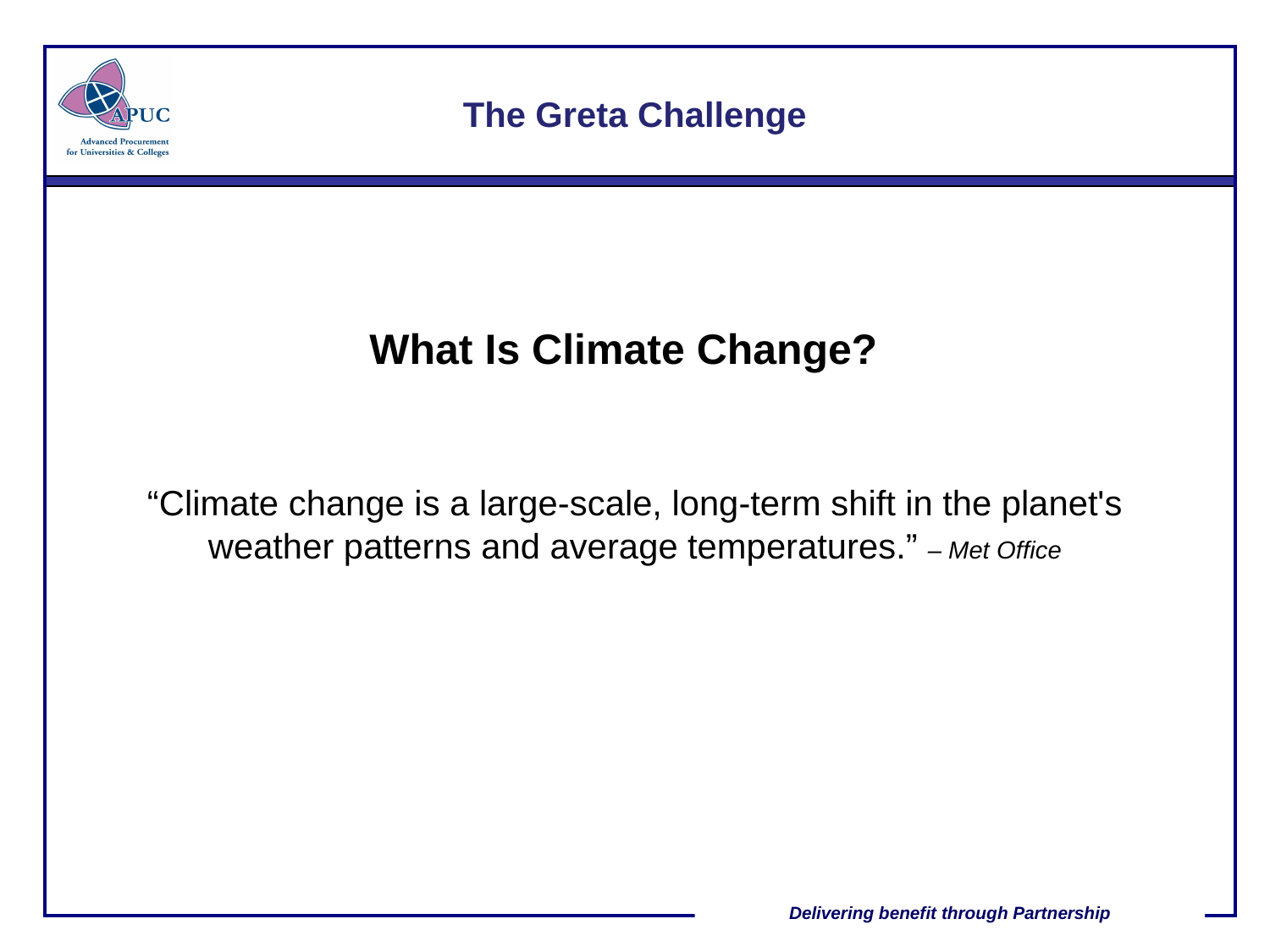

The Greta Challenge
“Climate change is a large-scale, long-term shift in the planet's weather patterns and average temperatures.” – Met Office
What Is Climate Change?